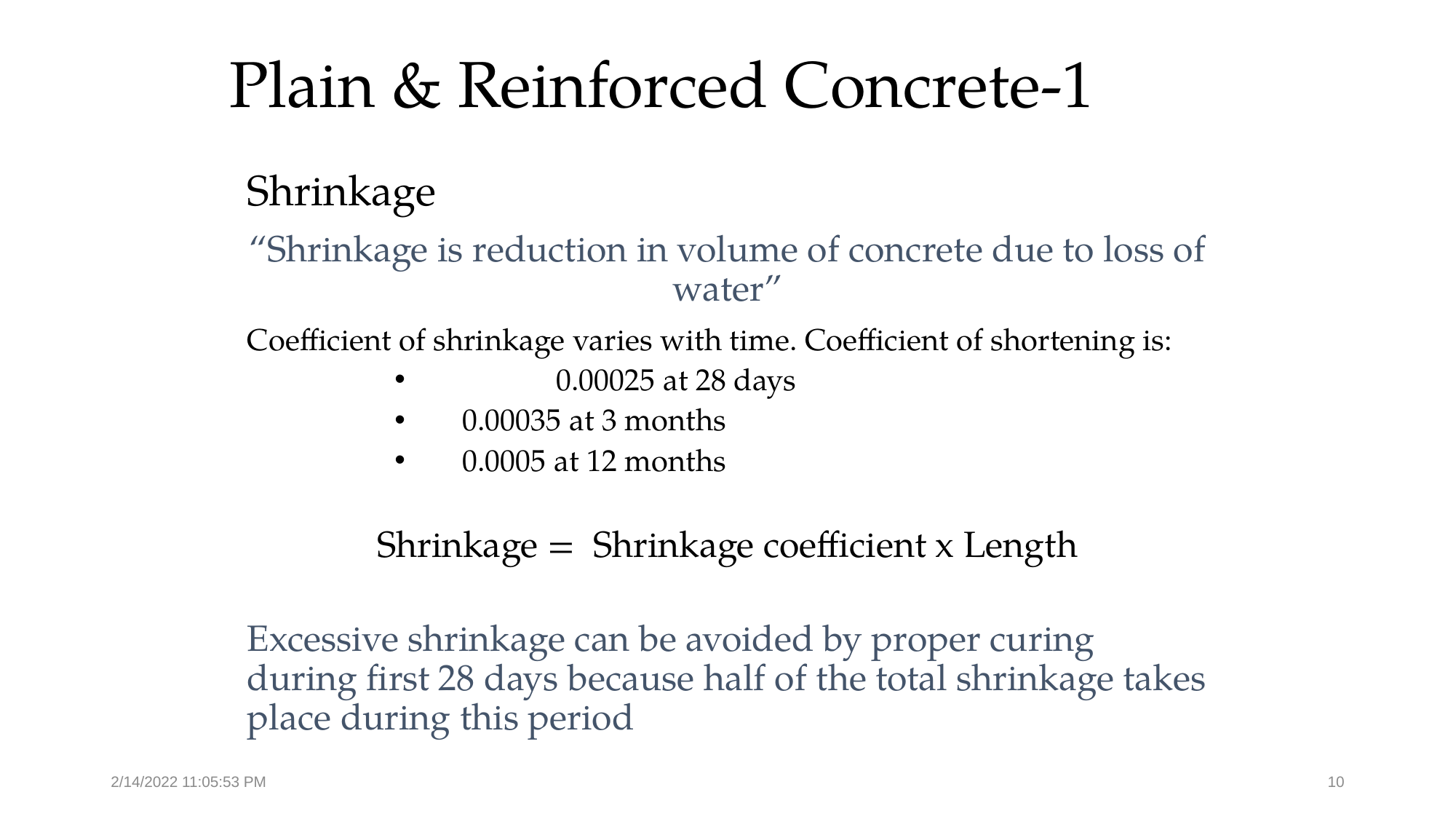

# Plain & Reinforced Concrete-1
Shrinkage
“Shrinkage is reduction in volume of concrete due to loss of water”
Coefficient of shrinkage varies with time. Coefficient of shortening is:
 	0.00025 at 28 days
  0.00035 at 3 months
  0.0005 at 12 months
Shrinkage =  Shrinkage coefficient x Length
Excessive shrinkage can be avoided by proper curing during first 28 days because half of the total shrinkage takes place during this period
2/14/2022 11:05:53 PM
10